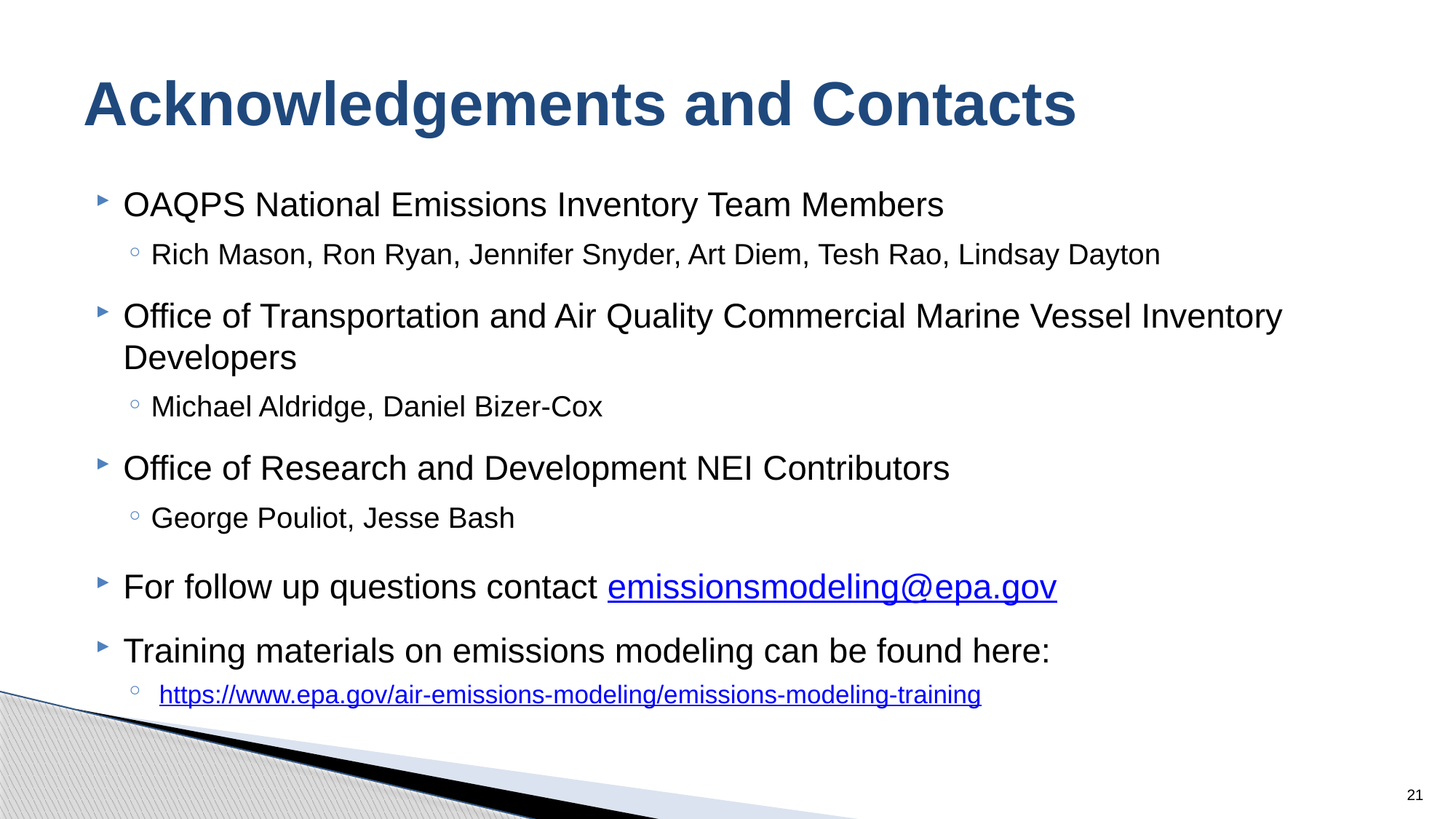

# Acknowledgements and Contacts
OAQPS National Emissions Inventory Team Members
Rich Mason, Ron Ryan, Jennifer Snyder, Art Diem, Tesh Rao, Lindsay Dayton
Office of Transportation and Air Quality Commercial Marine Vessel Inventory Developers
Michael Aldridge, Daniel Bizer-Cox
Office of Research and Development NEI Contributors
George Pouliot, Jesse Bash
For follow up questions contact emissionsmodeling@epa.gov
Training materials on emissions modeling can be found here:
 https://www.epa.gov/air-emissions-modeling/emissions-modeling-training
21